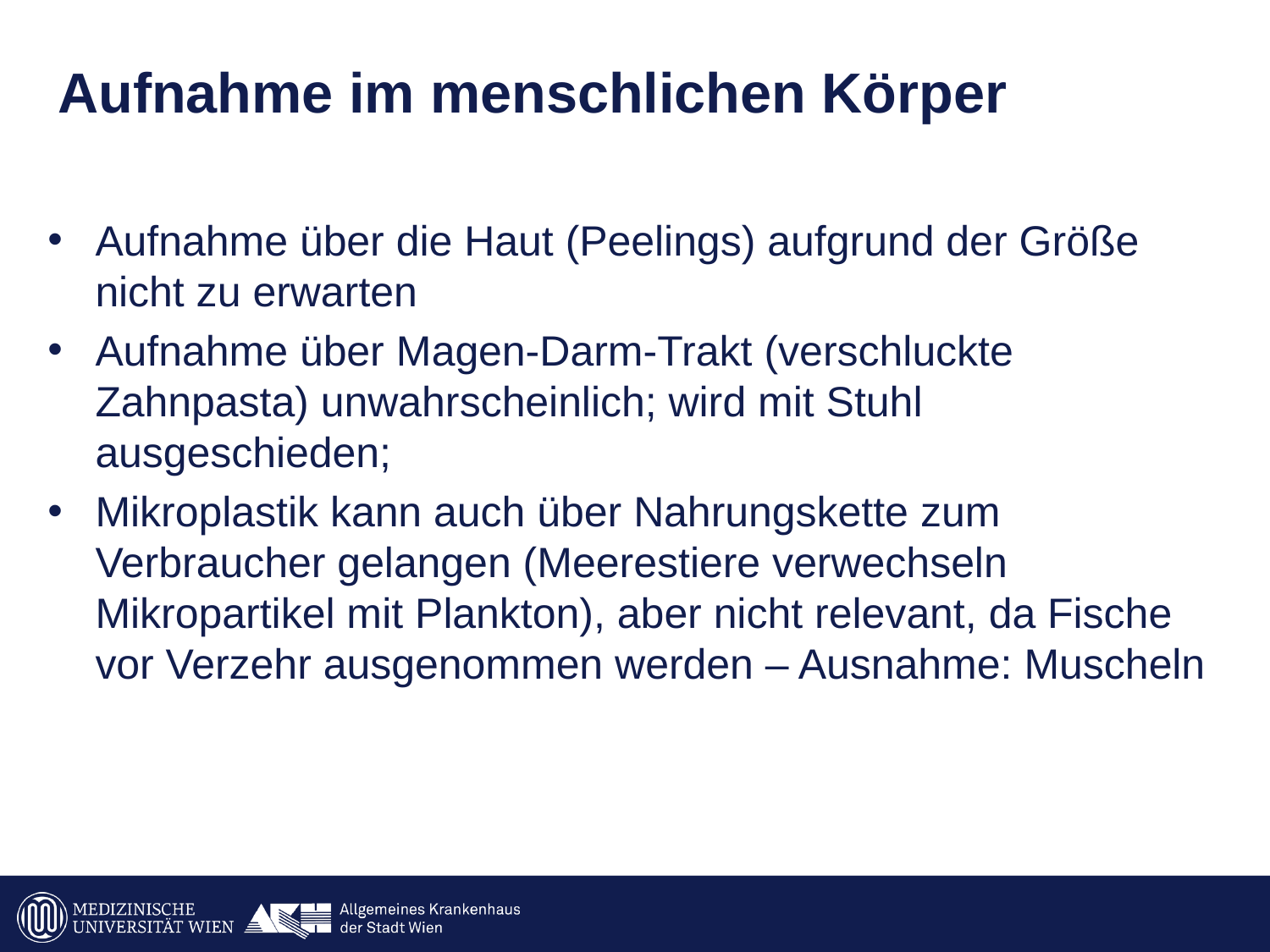

# Aufnahme im menschlichen Körper
Aufnahme über die Haut (Peelings) aufgrund der Größe nicht zu erwarten
Aufnahme über Magen-Darm-Trakt (verschluckte Zahnpasta) unwahrscheinlich; wird mit Stuhl ausgeschieden;
Mikroplastik kann auch über Nahrungskette zum Verbraucher gelangen (Meerestiere verwechseln Mikropartikel mit Plankton), aber nicht relevant, da Fische vor Verzehr ausgenommen werden – Ausnahme: Muscheln